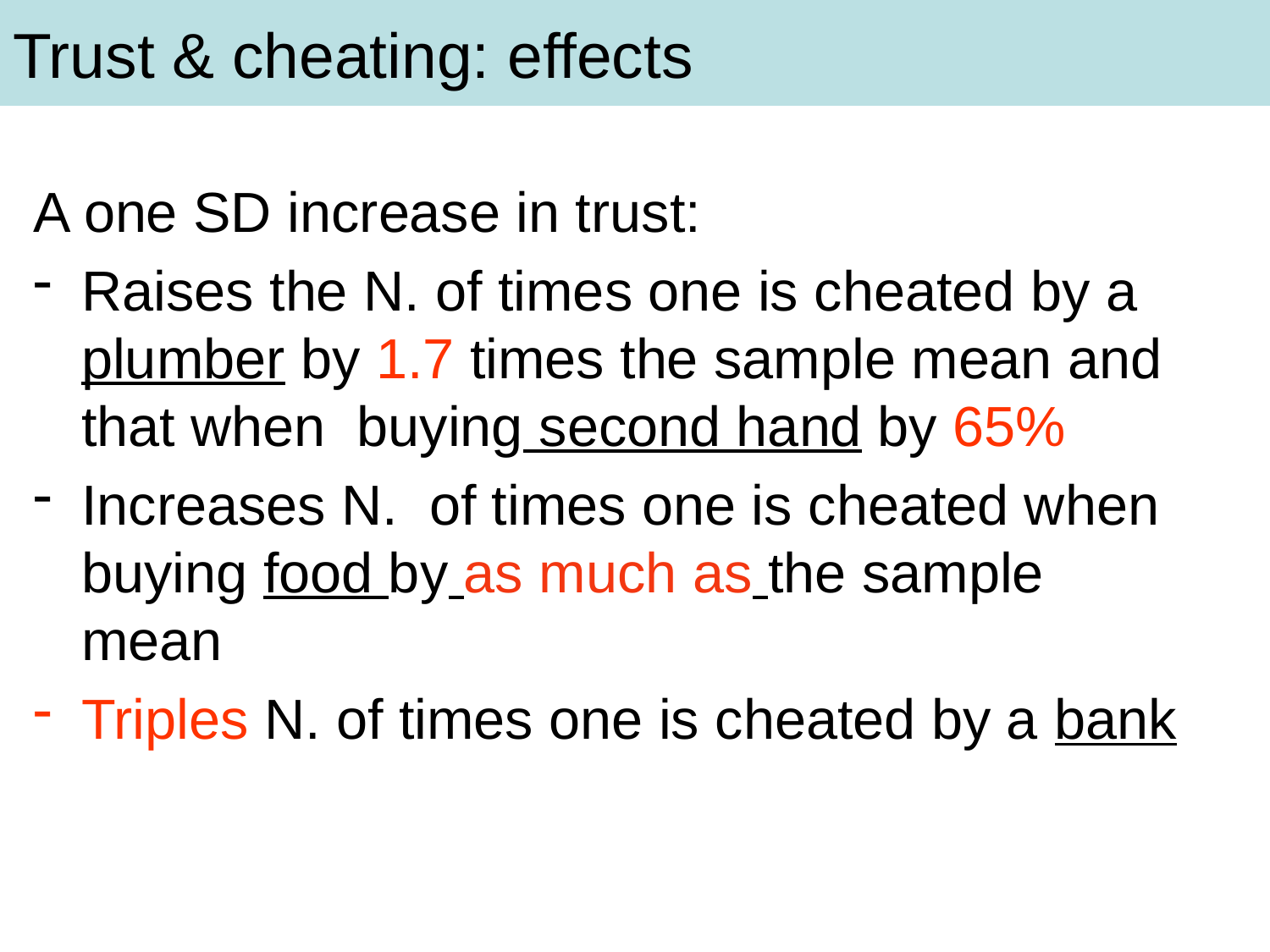

# Trust & cheating: effects
A one SD increase in trust:
Raises the N. of times one is cheated by a plumber by 1.7 times the sample mean and that when  buying second hand by 65%
Increases N.  of times one is cheated when buying food by as much as the sample mean
Triples N. of times one is cheated by a bank